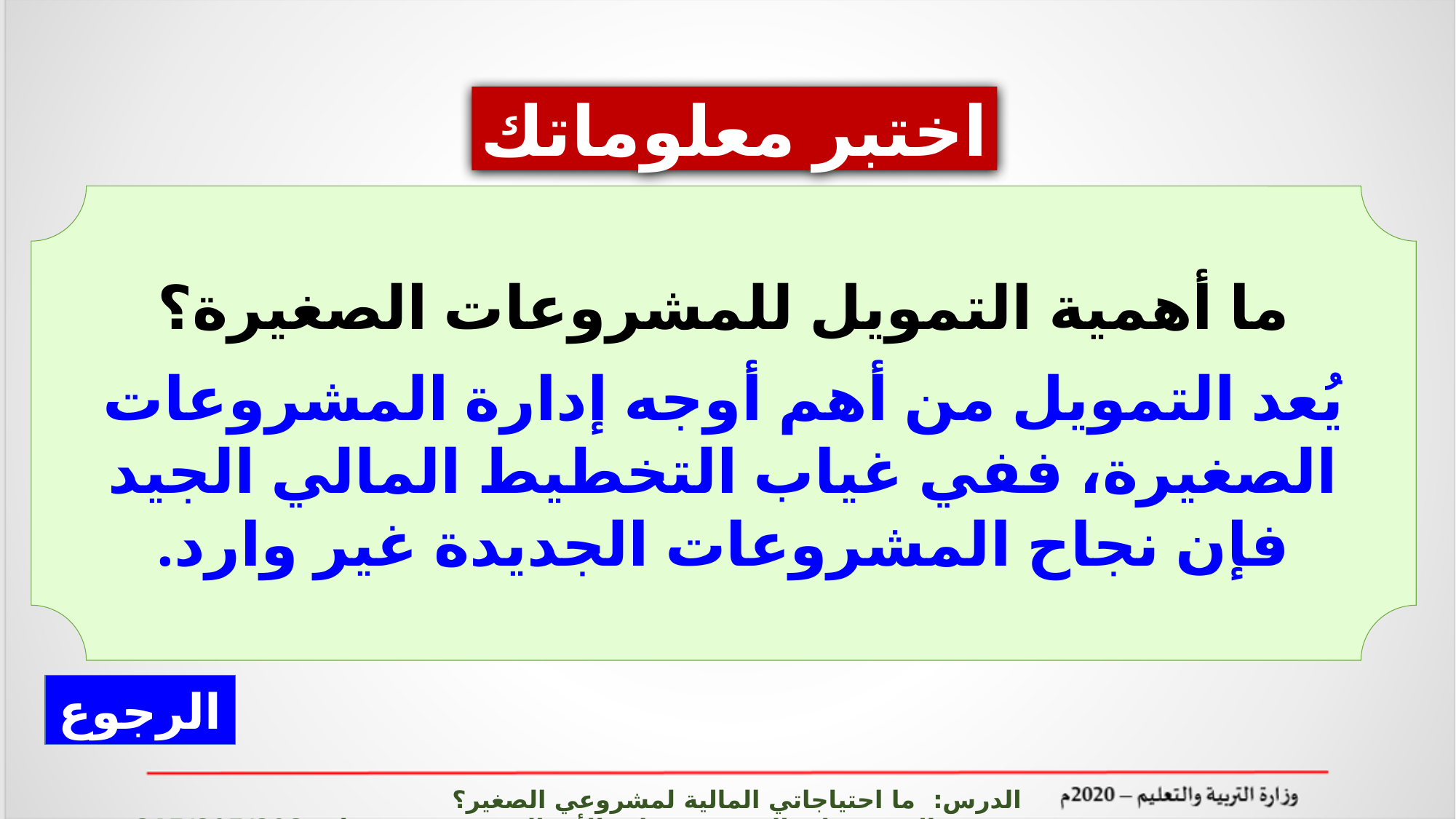

اختبر معلوماتك
ما أهمية التمويل للمشروعات الصغيرة؟
يُعد التمويل من أهم أوجه إدارة المشروعات الصغيرة، ففي غياب التخطيط المالي الجيد فإن نجاح المشروعات الجديدة غير وارد.
الرجوع
الدرس:  ما احتياجاتي المالية لمشروعي الصغير؟                                       المشروعات الصغيرة وريادة الأعمال                    ادر 215/805/808